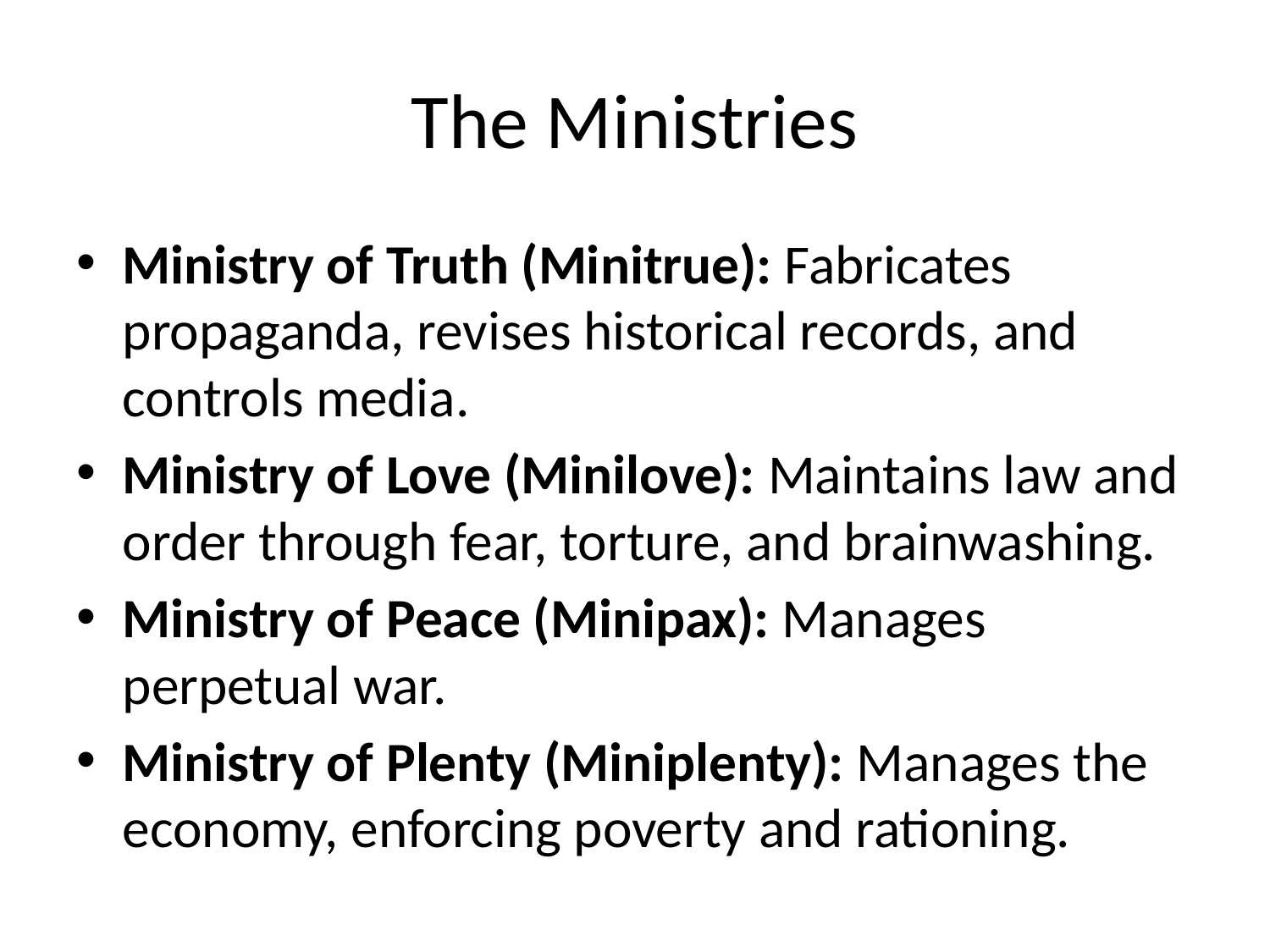

# The Ministries
Ministry of Truth (Minitrue): Fabricates propaganda, revises historical records, and controls media.
Ministry of Love (Minilove): Maintains law and order through fear, torture, and brainwashing.
Ministry of Peace (Minipax): Manages perpetual war.
Ministry of Plenty (Miniplenty): Manages the economy, enforcing poverty and rationing.